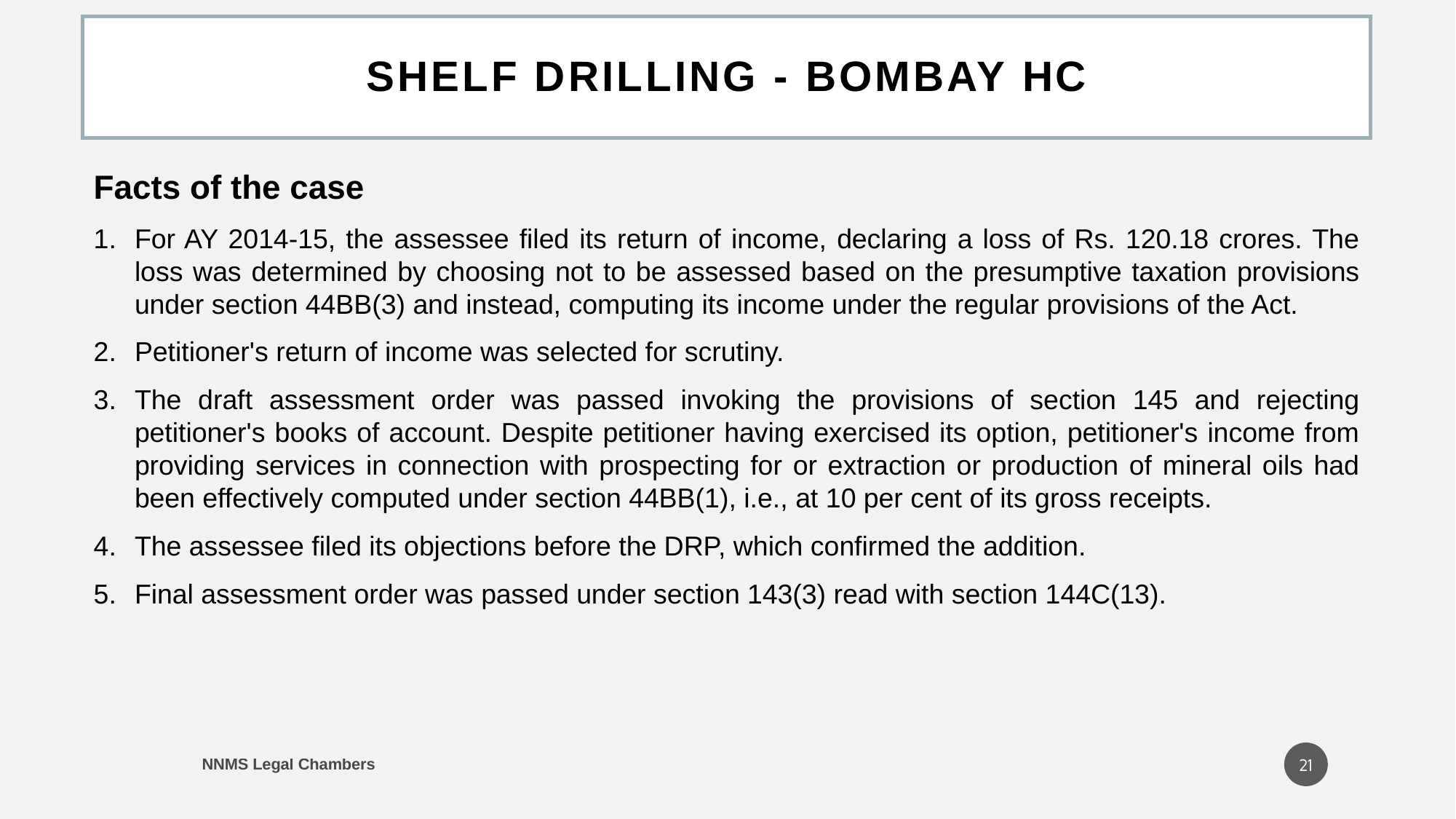

# Shelf Drilling - Bombay HC
Facts of the case
For AY 2014-15, the assessee filed its return of income, declaring a loss of Rs. 120.18 crores. The loss was determined by choosing not to be assessed based on the presumptive taxation provisions under section 44BB(3) and instead, computing its income under the regular provisions of the Act.
Petitioner's return of income was selected for scrutiny.
The draft assessment order was passed invoking the provisions of section 145 and rejecting petitioner's books of account. Despite petitioner having exercised its option, petitioner's income from providing services in connection with prospecting for or extraction or production of mineral oils had been effectively computed under section 44BB(1), i.e., at 10 per cent of its gross receipts.
The assessee filed its objections before the DRP, which confirmed the addition.
Final assessment order was passed under section 143(3) read with section 144C(13).

21
NNMS Legal Chambers